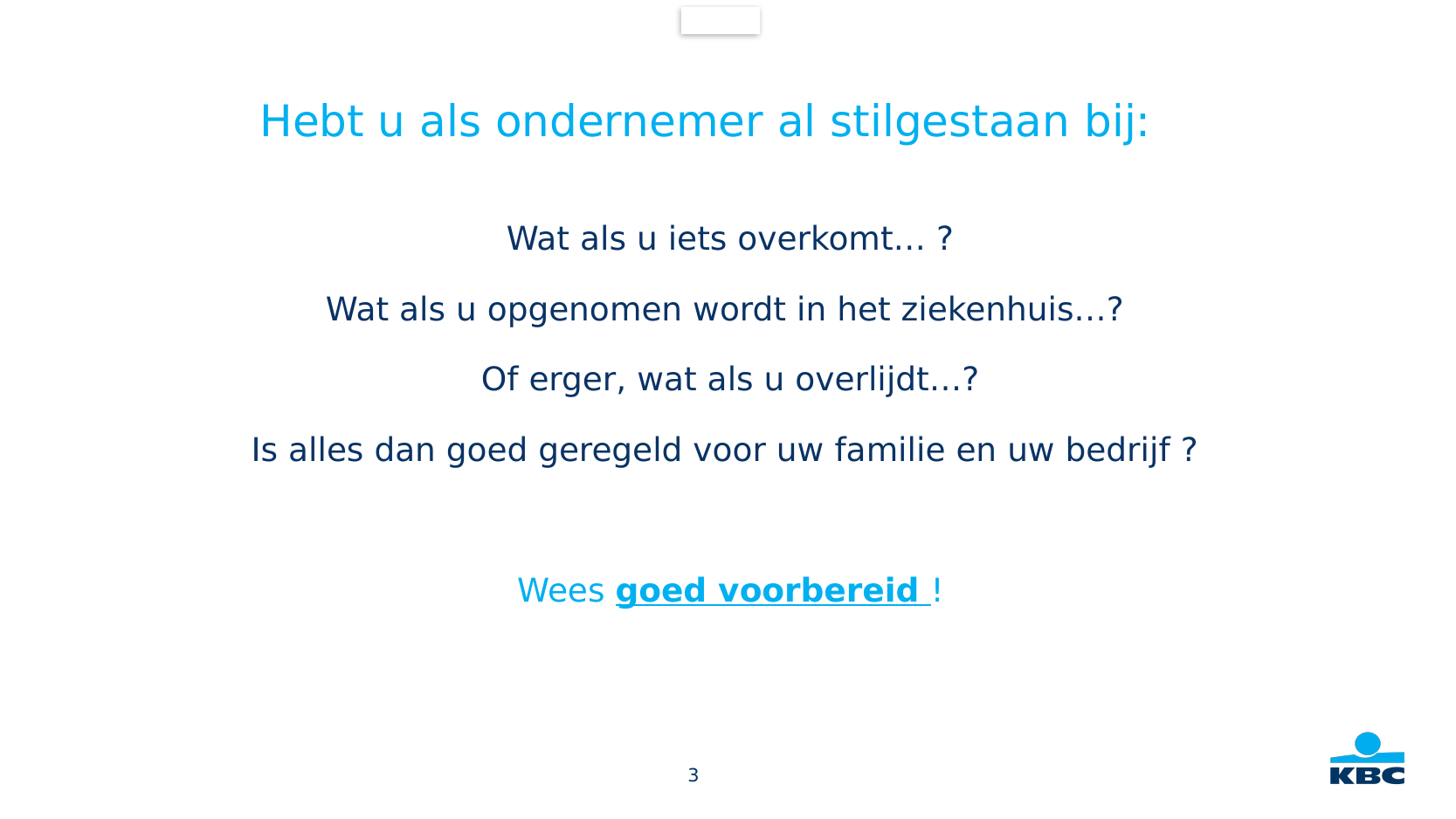

Hebt u als ondernemer al stilgestaan bij:

Wat als u iets overkomt… ?
Wat als u opgenomen wordt in het ziekenhuis…?
Of erger, wat als u overlijdt…?
Is alles dan goed geregeld voor uw familie en uw bedrijf ?

Wees goed voorbereid !
3